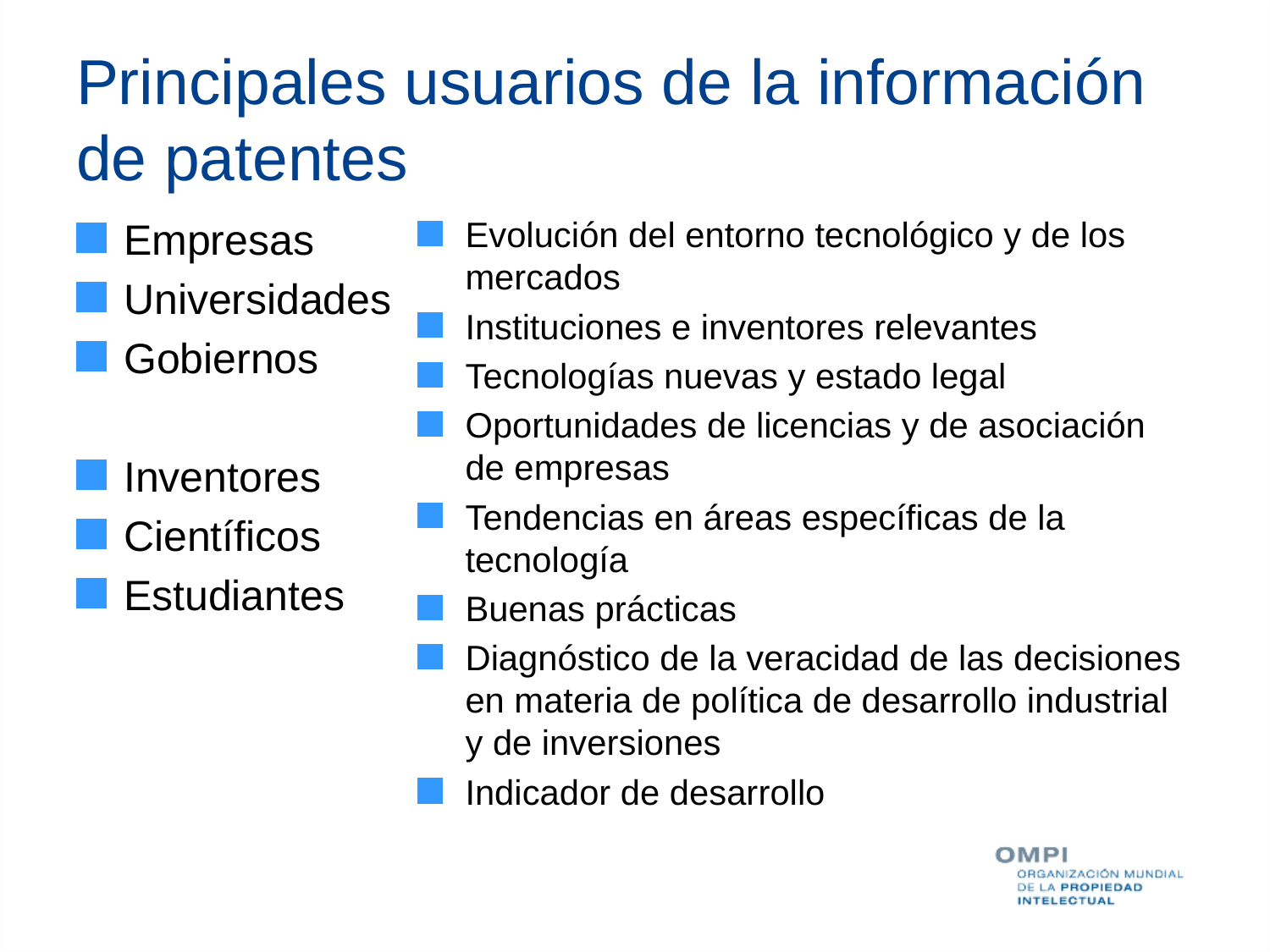

# Principales usuarios de la información de patentes
Empresas
Universidades
Gobiernos

Inventores
Científicos
Estudiantes
Evolución del entorno tecnológico y de los mercados
Instituciones e inventores relevantes
Tecnologías nuevas y estado legal
Oportunidades de licencias y de asociación de empresas
Tendencias en áreas específicas de la tecnología
Buenas prácticas
Diagnóstico de la veracidad de las decisiones en materia de política de desarrollo industrial y de inversiones
Indicador de desarrollo